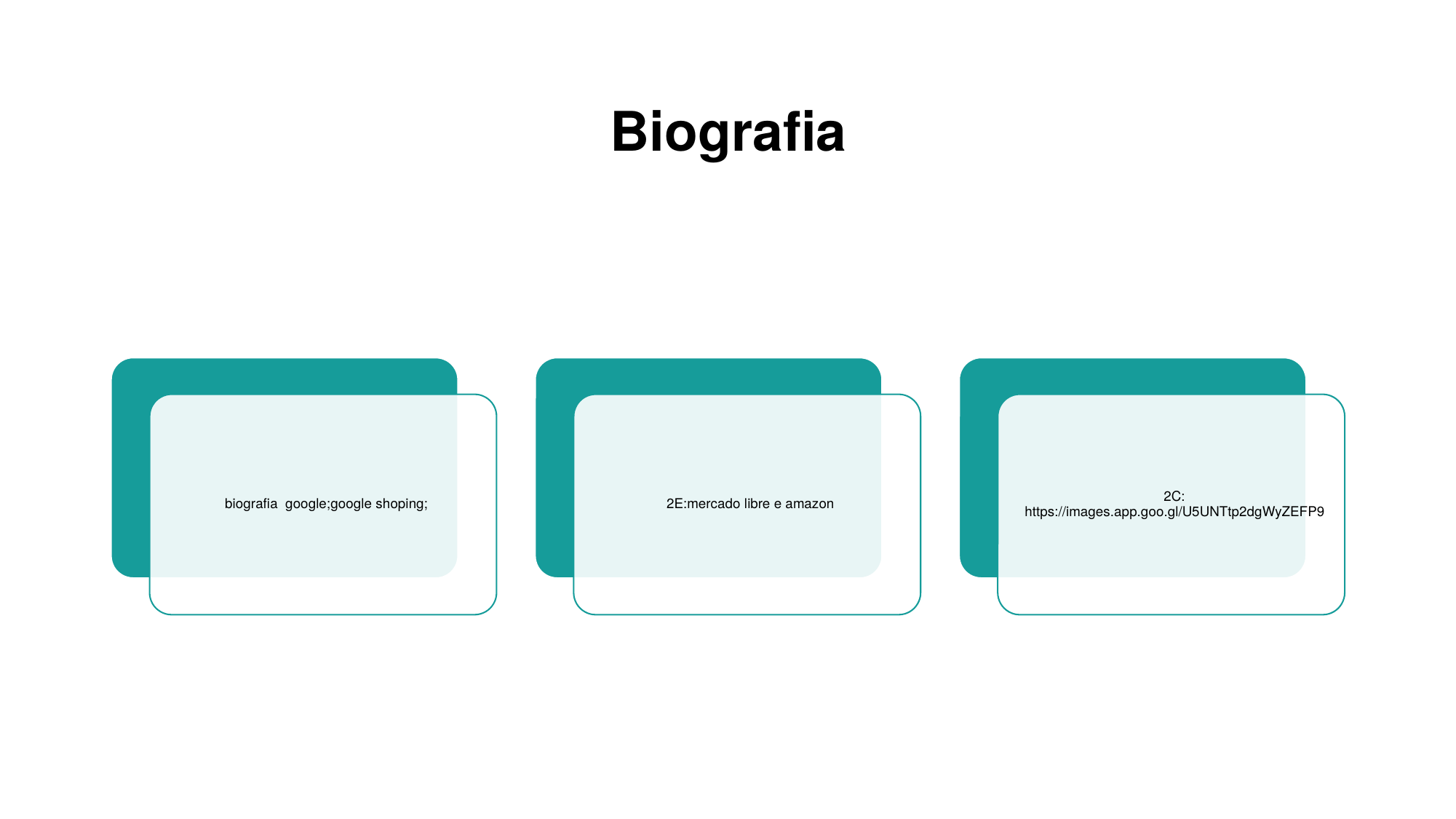

# Biografia
biografia  google;google shoping;
2E:mercado libre e amazon
2C: https://images.app.goo.gl/U5UNTtp2dgWyZEFP9